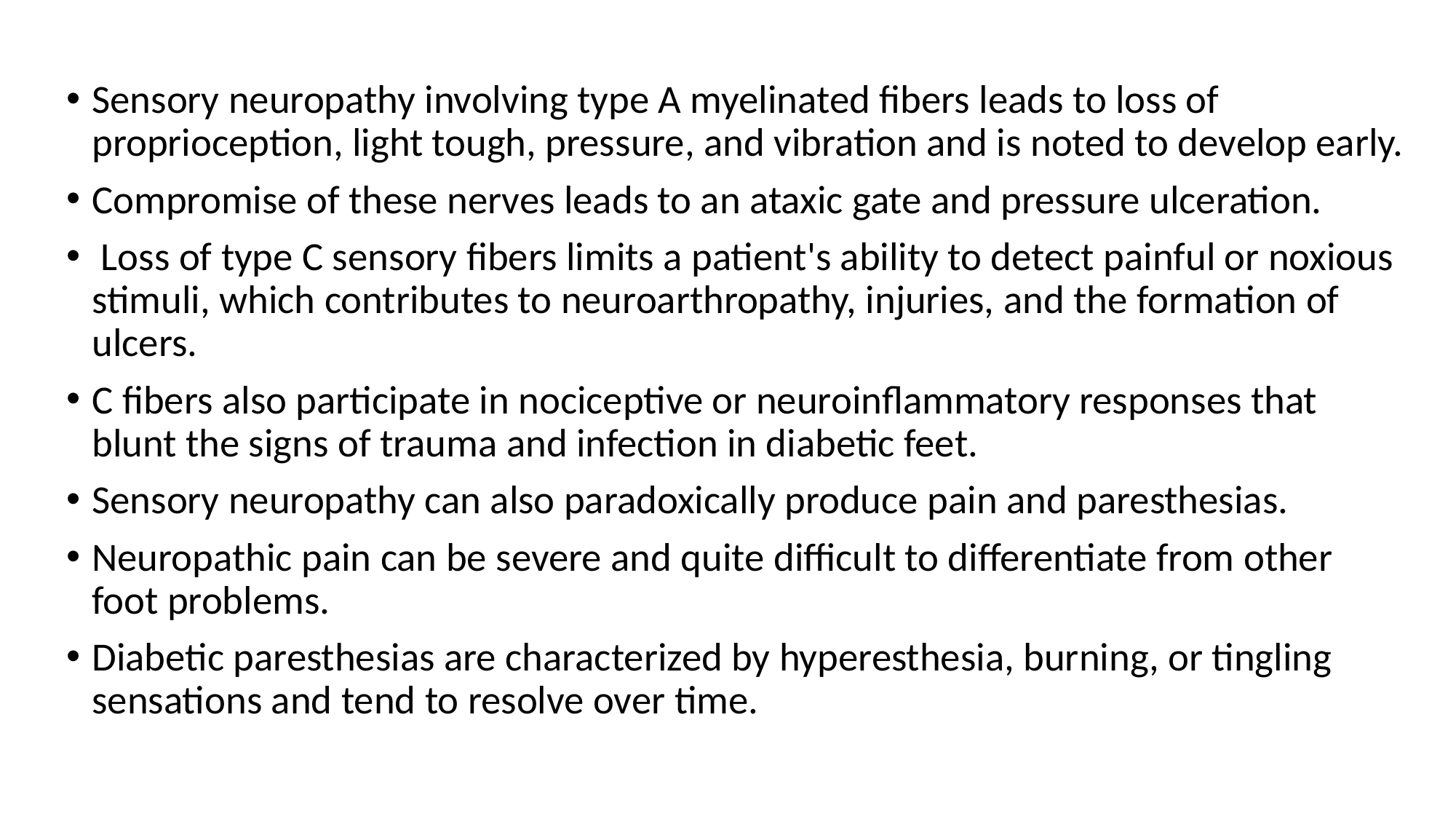

#
Sensory neuropathy involving type A myelinated fibers leads to loss of proprioception, light tough, pressure, and vibration and is noted to develop early.
Compromise of these nerves leads to an ataxic gate and pressure ulceration.
 Loss of type C sensory fibers limits a patient's ability to detect painful or noxious stimuli, which contributes to neuroarthropathy, injuries, and the formation of ulcers.
C fibers also participate in nociceptive or neuroinflammatory responses that blunt the signs of trauma and infection in diabetic feet.
Sensory neuropathy can also paradoxically produce pain and paresthesias.
Neuropathic pain can be severe and quite difficult to differentiate from other foot problems.
Diabetic paresthesias are characterized by hyperesthesia, burning, or tingling sensations and tend to resolve over time.